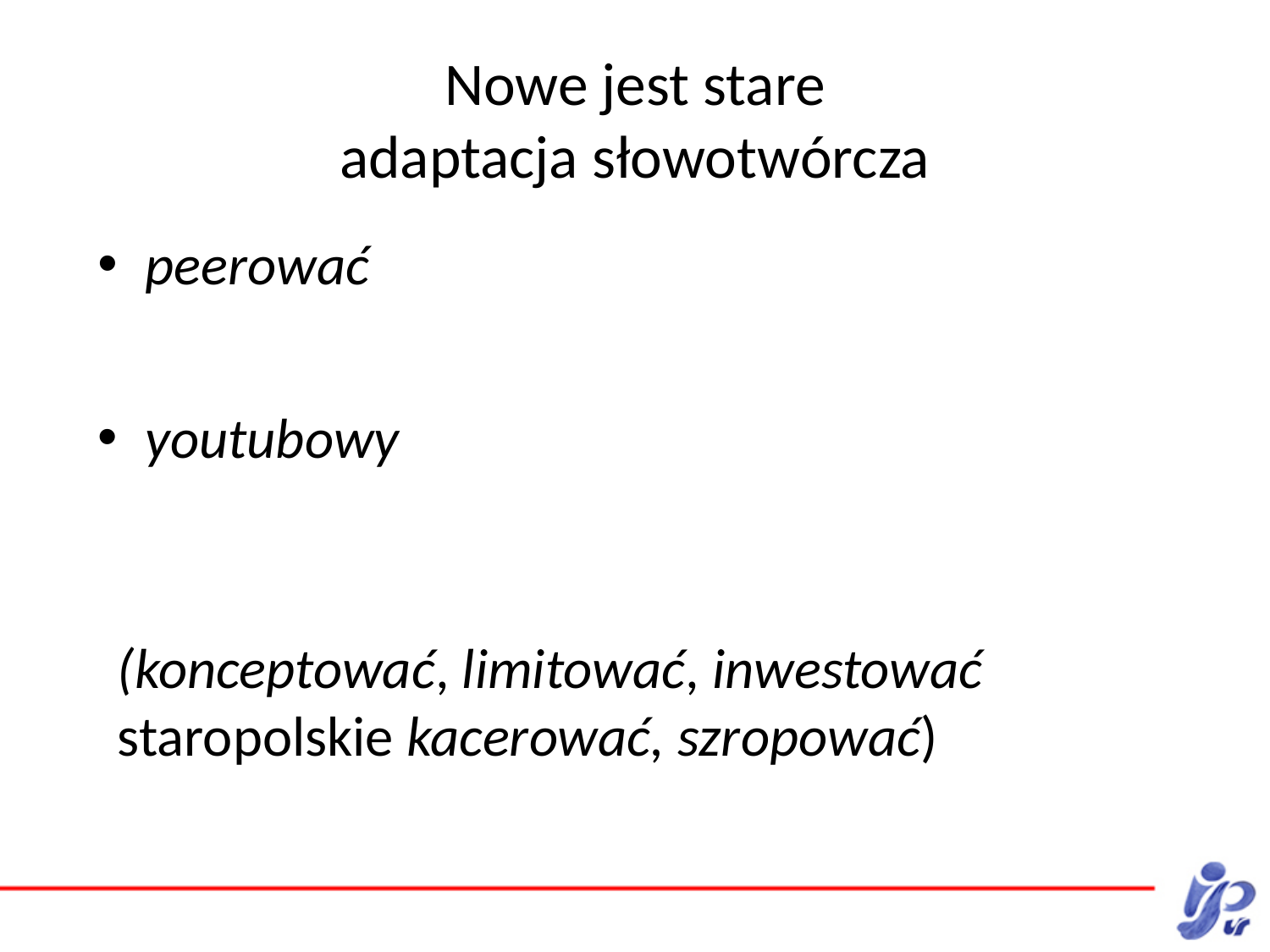

# Nowe jest stare adaptacja słowotwórcza
peerować

youtubowy

(konceptować, limitować, inwestować staropolskie kacerować, szropować)